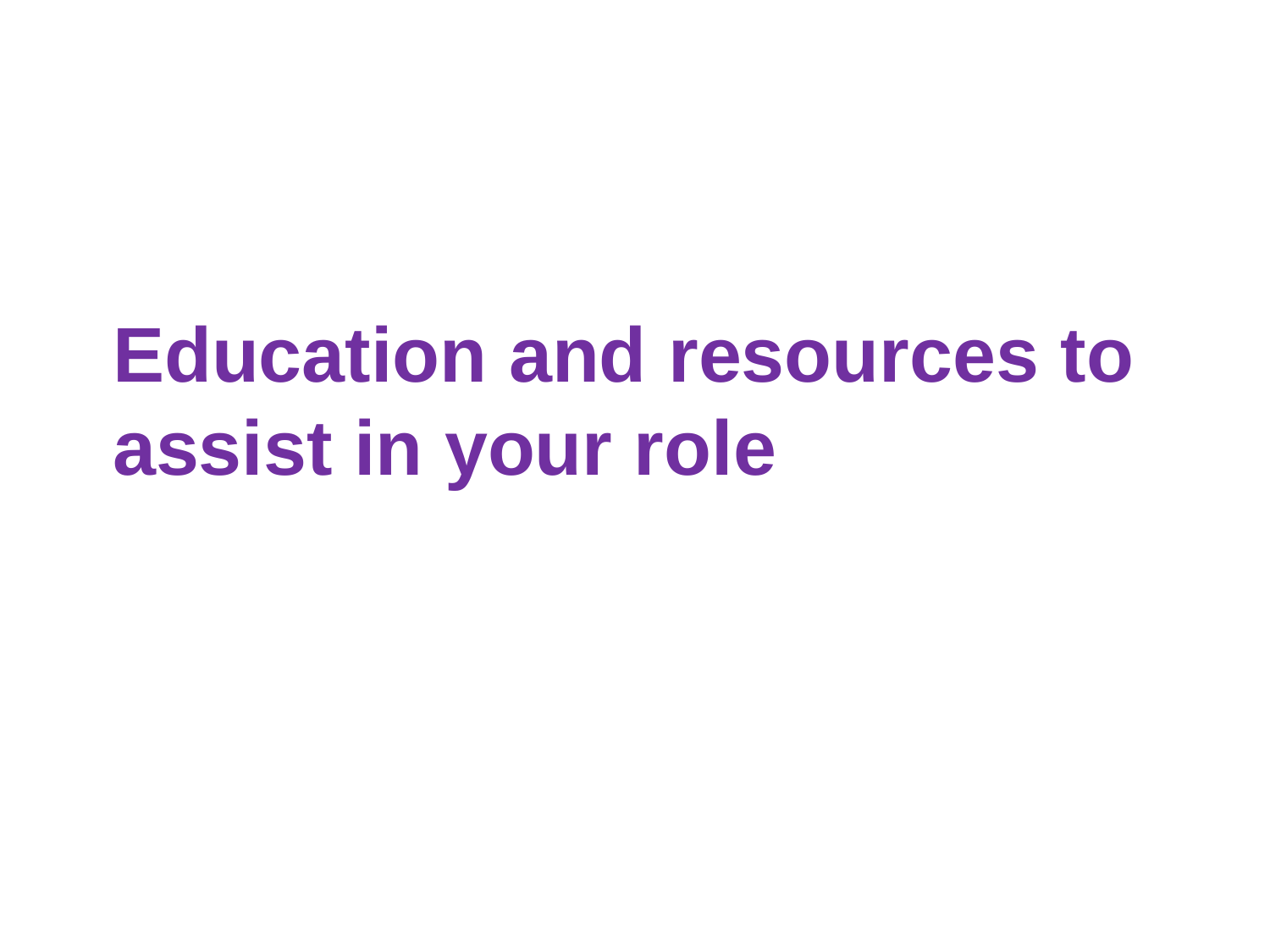

# Education and resources to assist in your role
61